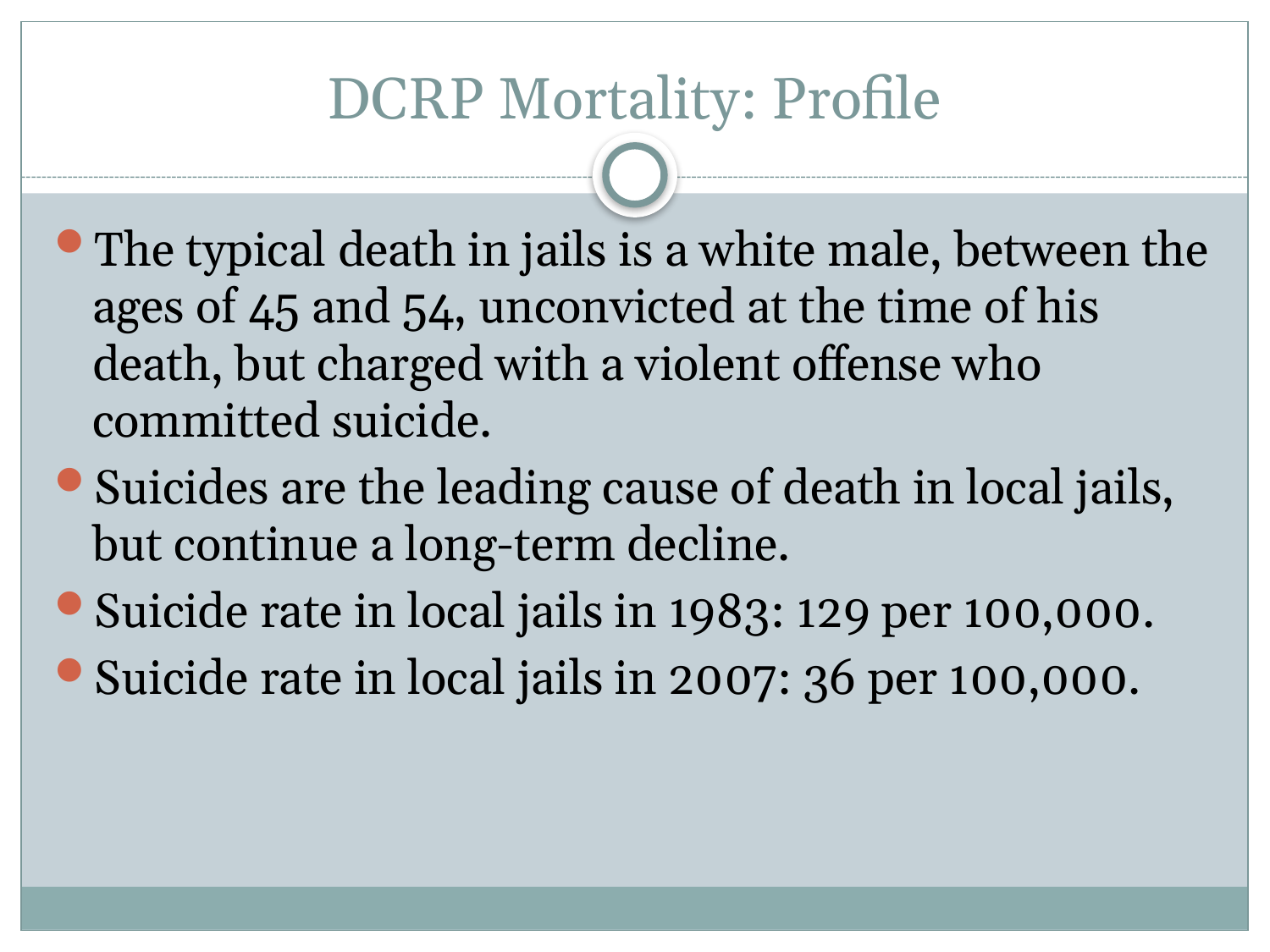

# DCRP Mortality: Profile
The typical death in jails is a white male, between the ages of 45 and 54, unconvicted at the time of his death, but charged with a violent offense who committed suicide.
Suicides are the leading cause of death in local jails, but continue a long-term decline.
Suicide rate in local jails in 1983: 129 per 100,000.
Suicide rate in local jails in 2007: 36 per 100,000.